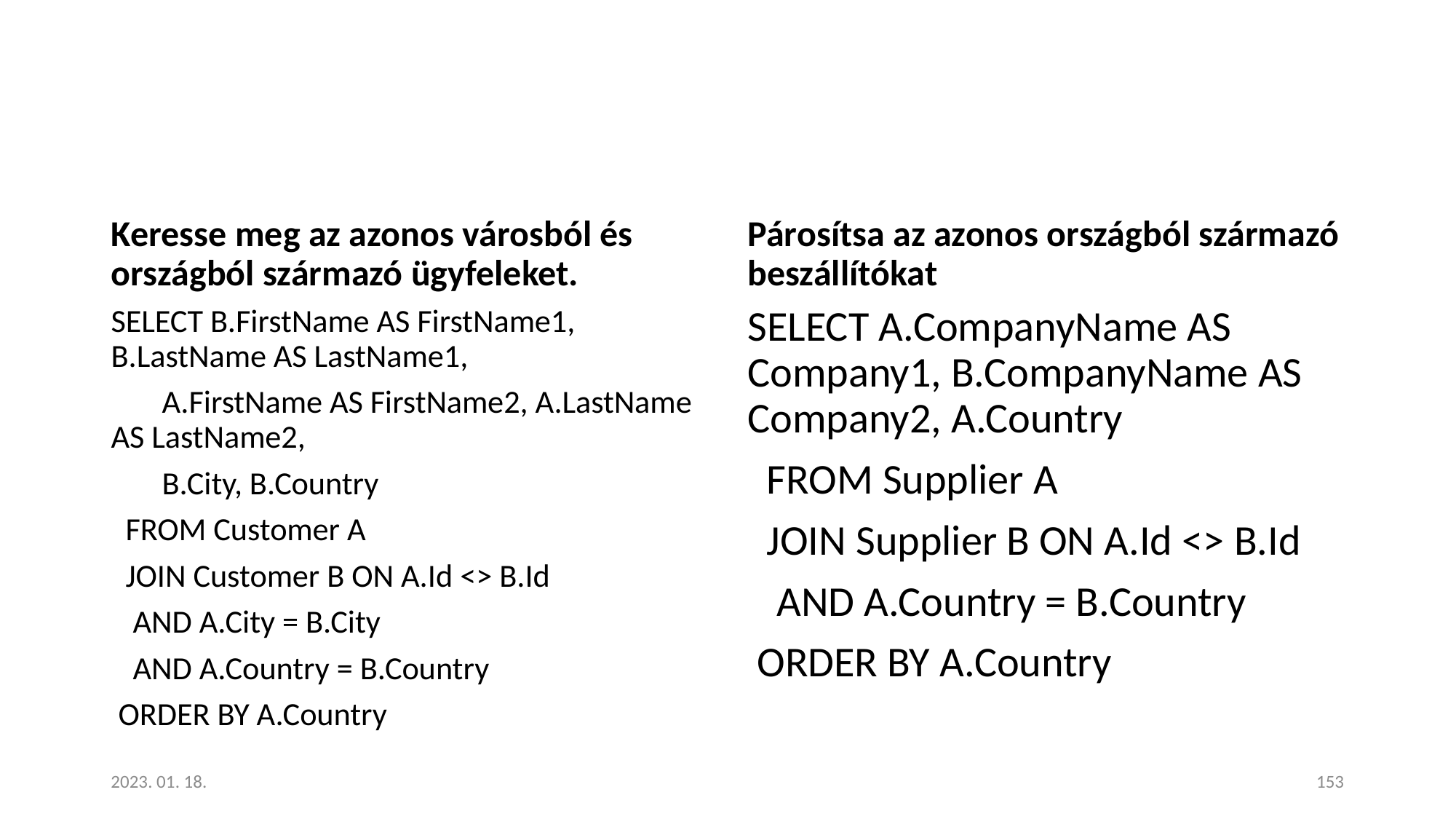

#
Keresse meg az azonos városból és országból származó ügyfeleket.
Párosítsa az azonos országból származó beszállítókat
SELECT B.FirstName AS FirstName1, B.LastName AS LastName1,
       A.FirstName AS FirstName2, A.LastName AS LastName2,
       B.City, B.Country
  FROM Customer A
  JOIN Customer B ON A.Id <> B.Id
   AND A.City = B.City
   AND A.Country = B.Country
 ORDER BY A.Country
SELECT A.CompanyName AS Company1, B.CompanyName AS Company2, A.Country
  FROM Supplier A
  JOIN Supplier B ON A.Id <> B.Id
   AND A.Country = B.Country
 ORDER BY A.Country
2023. 01. 18.
153